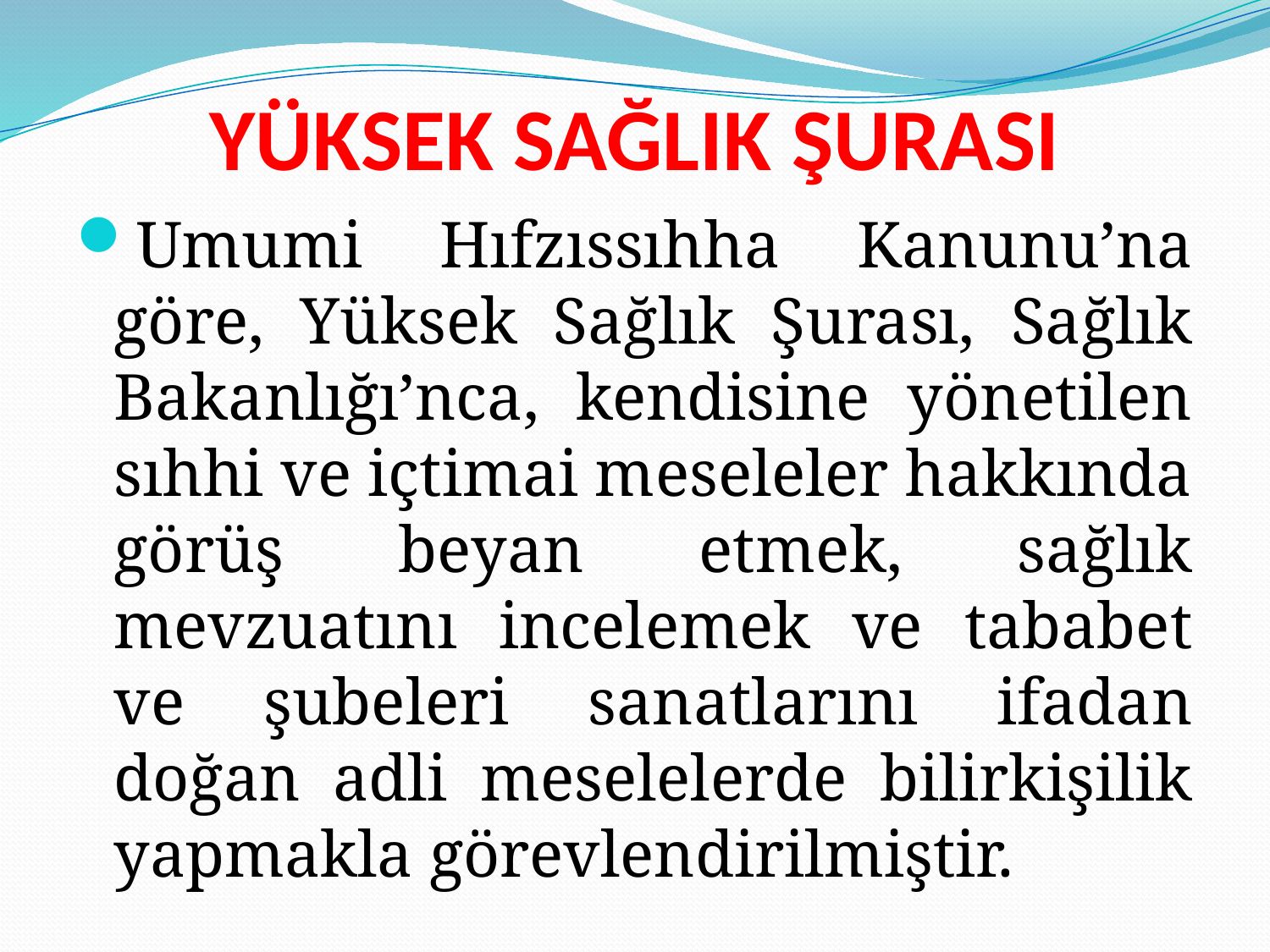

# YÜKSEK SAĞLIK ŞURASI
Umumi Hıfzıssıhha Kanunu’na göre, Yüksek Sağlık Şurası, Sağlık Bakanlığı’nca, kendisine yönetilen sıhhi ve içtimai meseleler hakkında görüş beyan etmek, sağlık mevzuatını incelemek ve tababet ve şubeleri sanatlarını ifadan doğan adli meselelerde bilirkişilik yapmakla görevlendirilmiştir.